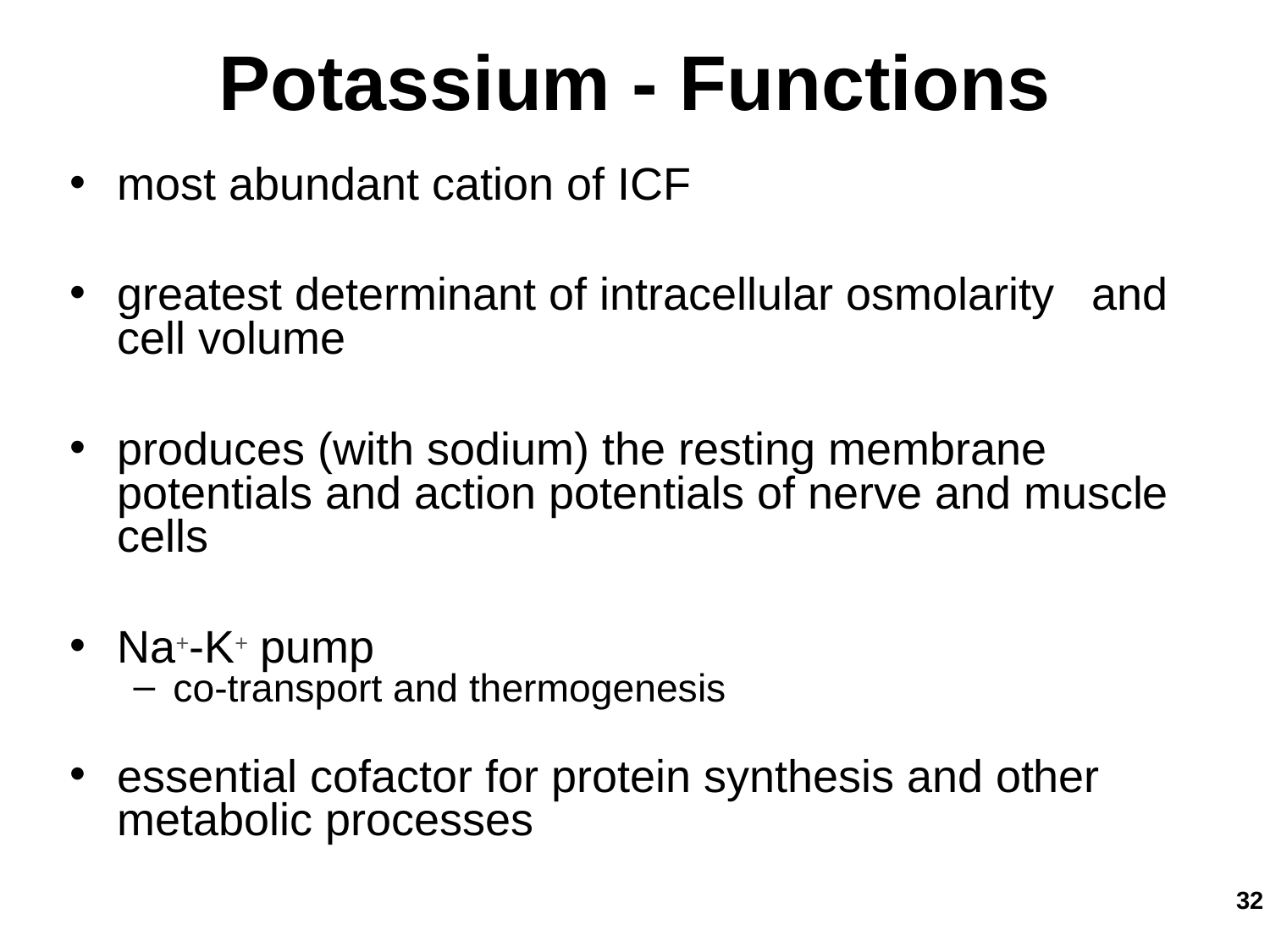

Potassium - Functions
most abundant cation of ICF

greatest determinant of intracellular osmolarity   and cell volume

produces (with sodium) the resting membrane potentials and action potentials of nerve and muscle cells

Na+-K+ pump
co-transport and thermogenesis

essential cofactor for protein synthesis and other metabolic processes
32